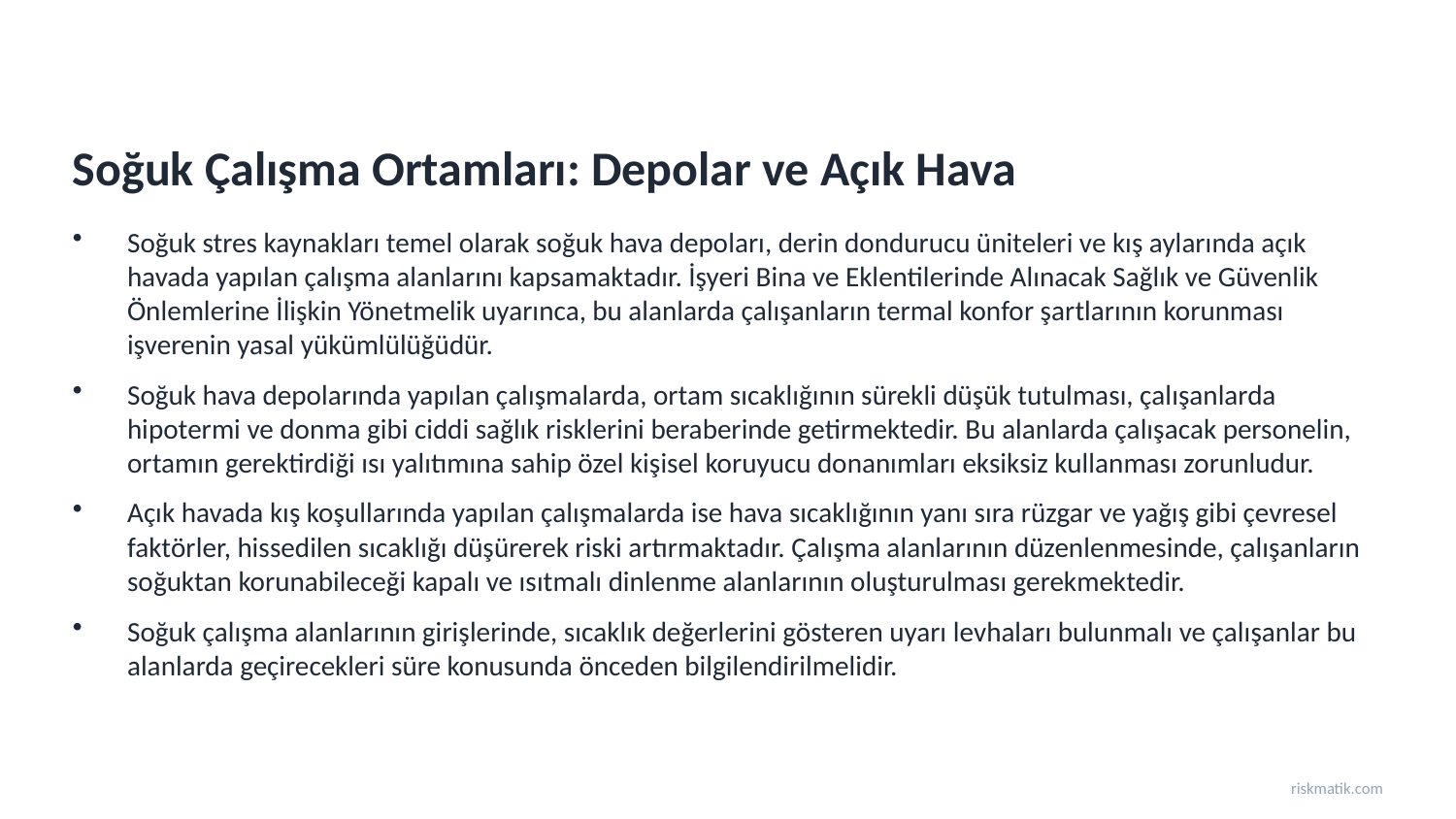

Soğuk Çalışma Ortamları: Depolar ve Açık Hava
Soğuk stres kaynakları temel olarak soğuk hava depoları, derin dondurucu üniteleri ve kış aylarında açık havada yapılan çalışma alanlarını kapsamaktadır. İşyeri Bina ve Eklentilerinde Alınacak Sağlık ve Güvenlik Önlemlerine İlişkin Yönetmelik uyarınca, bu alanlarda çalışanların termal konfor şartlarının korunması işverenin yasal yükümlülüğüdür.
Soğuk hava depolarında yapılan çalışmalarda, ortam sıcaklığının sürekli düşük tutulması, çalışanlarda hipotermi ve donma gibi ciddi sağlık risklerini beraberinde getirmektedir. Bu alanlarda çalışacak personelin, ortamın gerektirdiği ısı yalıtımına sahip özel kişisel koruyucu donanımları eksiksiz kullanması zorunludur.
Açık havada kış koşullarında yapılan çalışmalarda ise hava sıcaklığının yanı sıra rüzgar ve yağış gibi çevresel faktörler, hissedilen sıcaklığı düşürerek riski artırmaktadır. Çalışma alanlarının düzenlenmesinde, çalışanların soğuktan korunabileceği kapalı ve ısıtmalı dinlenme alanlarının oluşturulması gerekmektedir.
Soğuk çalışma alanlarının girişlerinde, sıcaklık değerlerini gösteren uyarı levhaları bulunmalı ve çalışanlar bu alanlarda geçirecekleri süre konusunda önceden bilgilendirilmelidir.
riskmatik.com